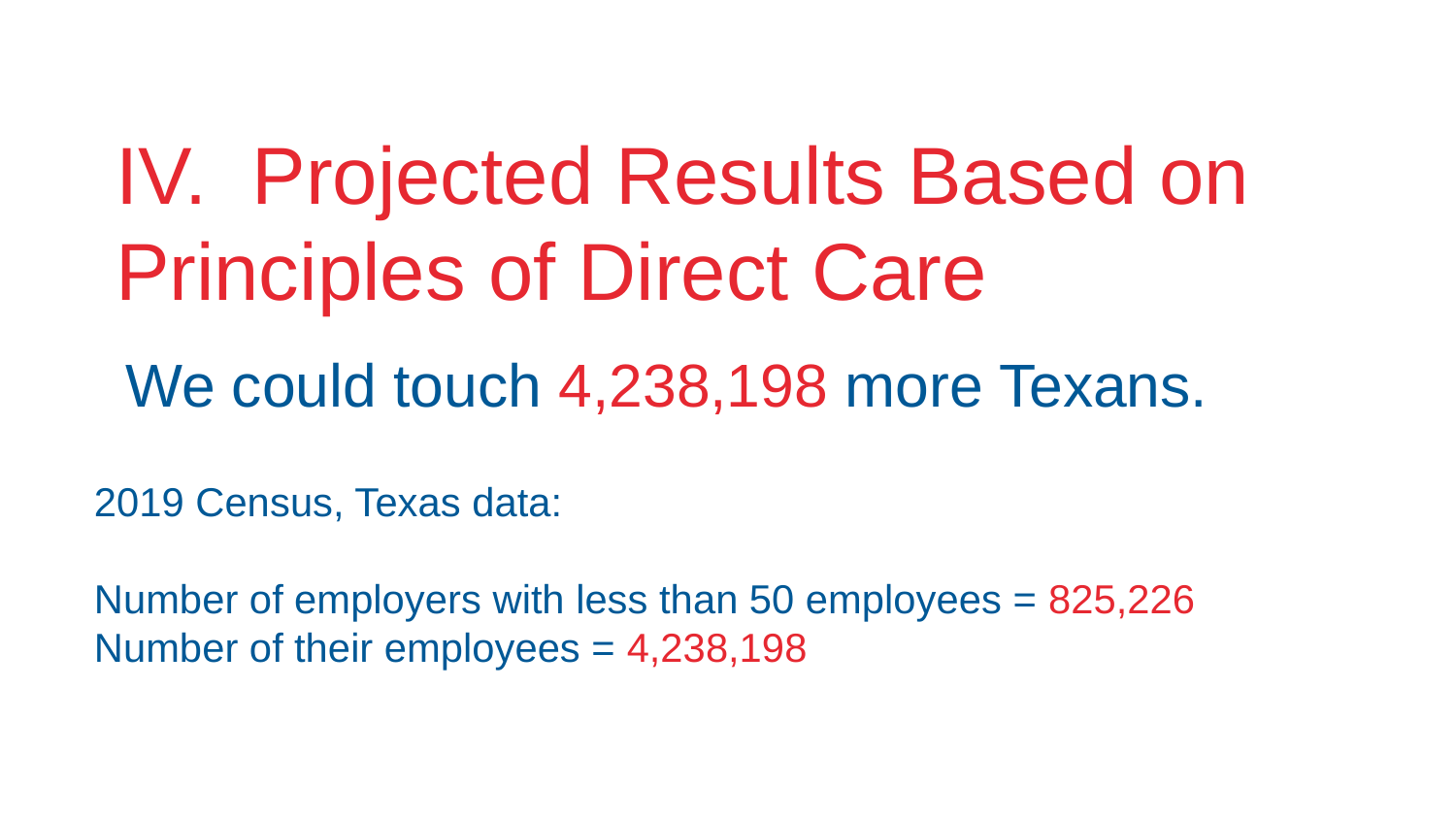

IV.  Projected Results Based on Principles of Direct Care
We could touch 4,238,198 more Texans.
2019 Census, Texas data:

Number of employers with less than 50 employees = 825,226
Number of their employees = 4,238,198